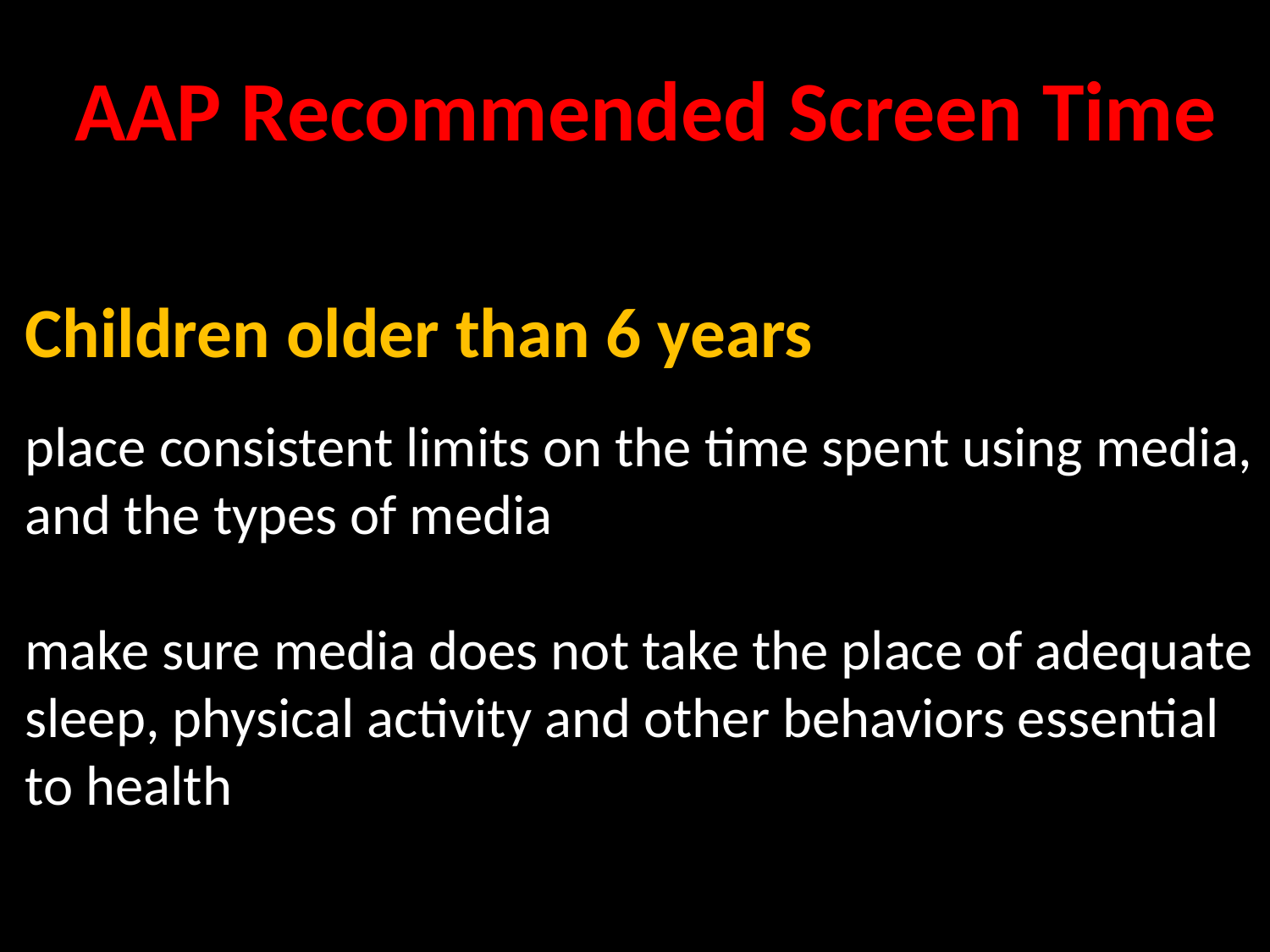

AAP Recommended Screen Time
Children older than 6 years

place consistent limits on the time spent using media, and the types of media

make sure media does not take the place of adequate sleep, physical activity and other behaviors essential to health